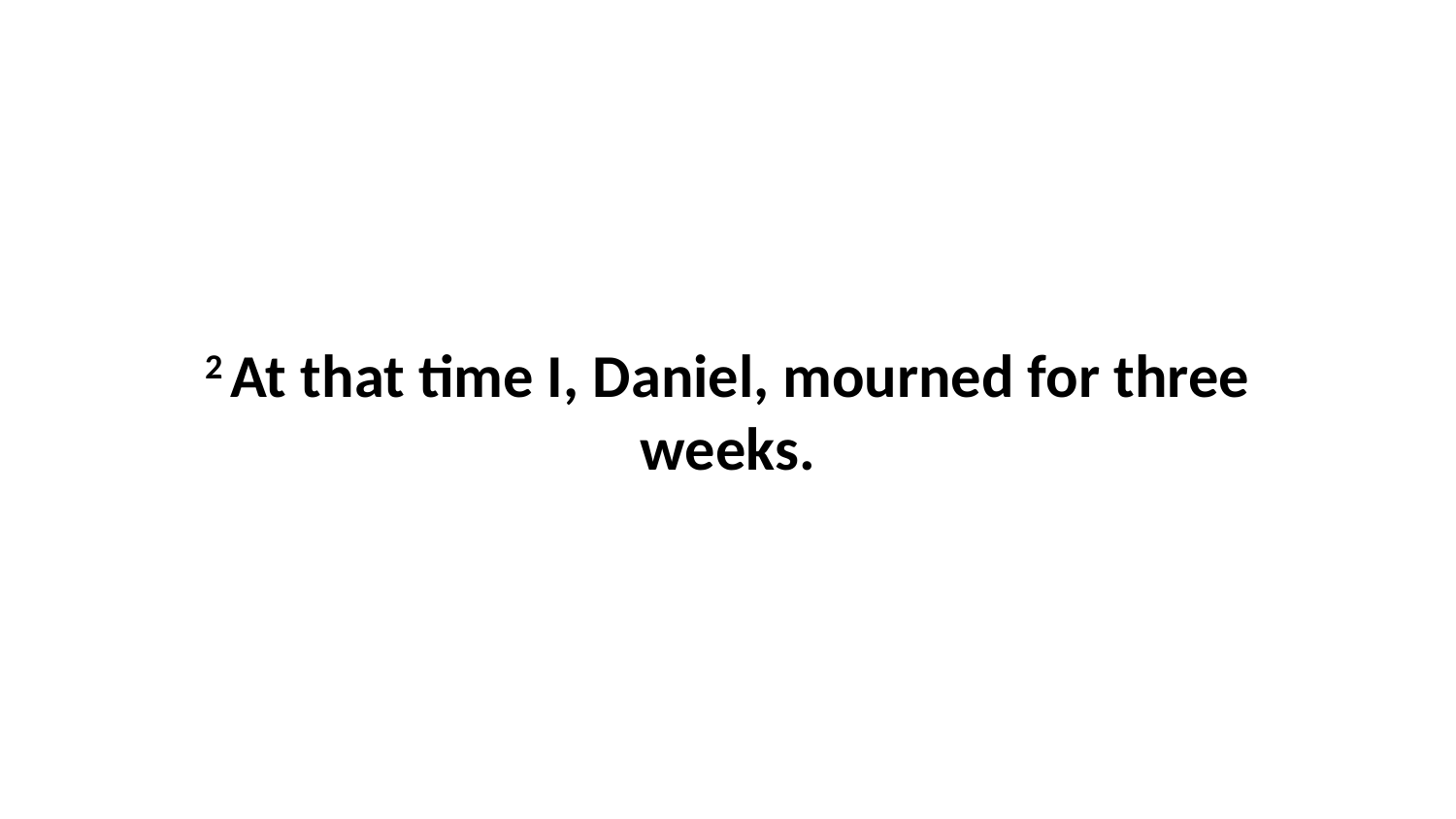

2 At that time I, Daniel, mourned for three weeks.